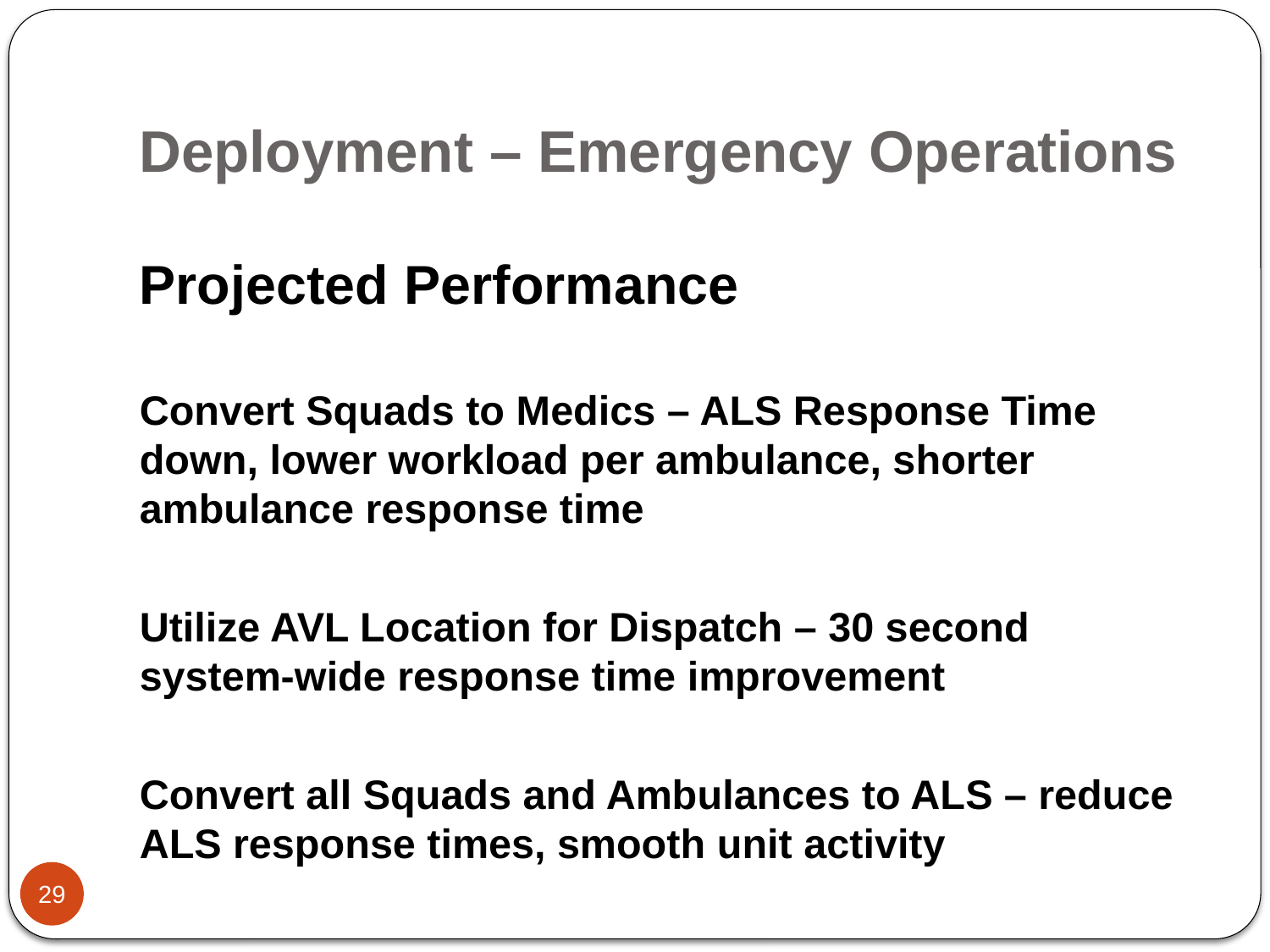

# Deployment – Emergency Operations
Projected Performance

Convert Squads to Medics – ALS Response Time down, lower workload per ambulance, shorter ambulance response time

Utilize AVL Location for Dispatch – 30 second system-wide response time improvement

Convert all Squads and Ambulances to ALS – reduce ALS response times, smooth unit activity
29